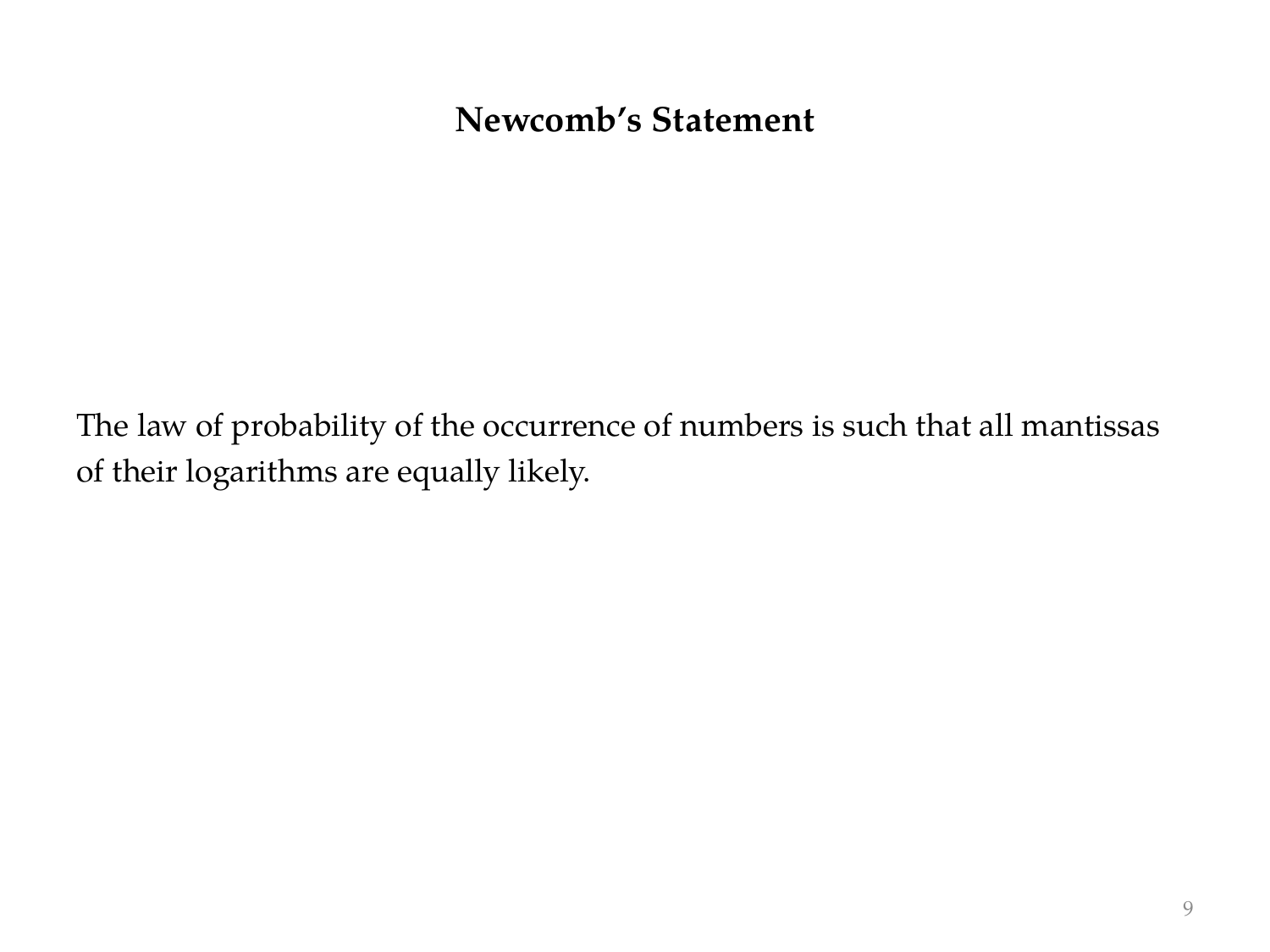

# Newcomb’s Statement
The law of probability of the occurrence of numbers is such that all mantissas of their logarithms are equally likely.
9